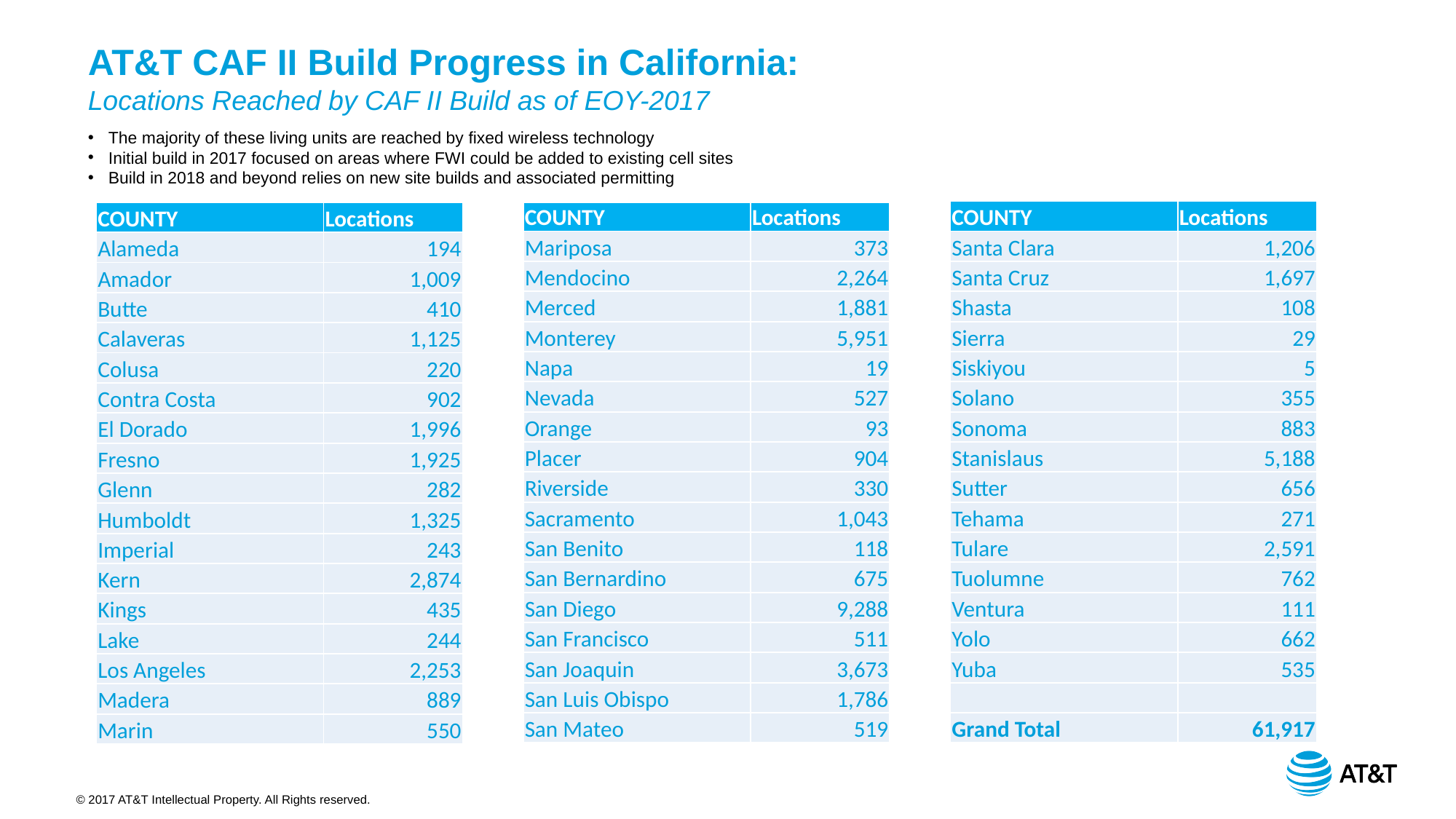

AT&T CAF II Build Progress in California:
Locations Reached by CAF II Build as of EOY-2017
The majority of these living units are reached by fixed wireless technology
Initial build in 2017 focused on areas where FWI could be added to existing cell sites
Build in 2018 and beyond relies on new site builds and associated permitting
| COUNTY | Locations |
| --- | --- |
| Santa Clara | 1,206 |
| Santa Cruz | 1,697 |
| Shasta | 108 |
| Sierra | 29 |
| Siskiyou | 5 |
| Solano | 355 |
| Sonoma | 883 |
| Stanislaus | 5,188 |
| Sutter | 656 |
| Tehama | 271 |
| Tulare | 2,591 |
| Tuolumne | 762 |
| Ventura | 111 |
| Yolo | 662 |
| Yuba | 535 |
|  |  |
| Grand Total | 61,917 |
| COUNTY | Locations |
| --- | --- |
| Alameda | 194 |
| Amador | 1,009 |
| Butte | 410 |
| Calaveras | 1,125 |
| Colusa | 220 |
| Contra Costa | 902 |
| El Dorado | 1,996 |
| Fresno | 1,925 |
| Glenn | 282 |
| Humboldt | 1,325 |
| Imperial | 243 |
| Kern | 2,874 |
| Kings | 435 |
| Lake | 244 |
| Los Angeles | 2,253 |
| Madera | 889 |
| Marin | 550 |
| COUNTY | Locations |
| --- | --- |
| Mariposa | 373 |
| Mendocino | 2,264 |
| Merced | 1,881 |
| Monterey | 5,951 |
| Napa | 19 |
| Nevada | 527 |
| Orange | 93 |
| Placer | 904 |
| Riverside | 330 |
| Sacramento | 1,043 |
| San Benito | 118 |
| San Bernardino | 675 |
| San Diego | 9,288 |
| San Francisco | 511 |
| San Joaquin | 3,673 |
| San Luis Obispo | 1,786 |
| San Mateo | 519 |
© 2017 AT&T Intellectual Property. All Rights reserved.